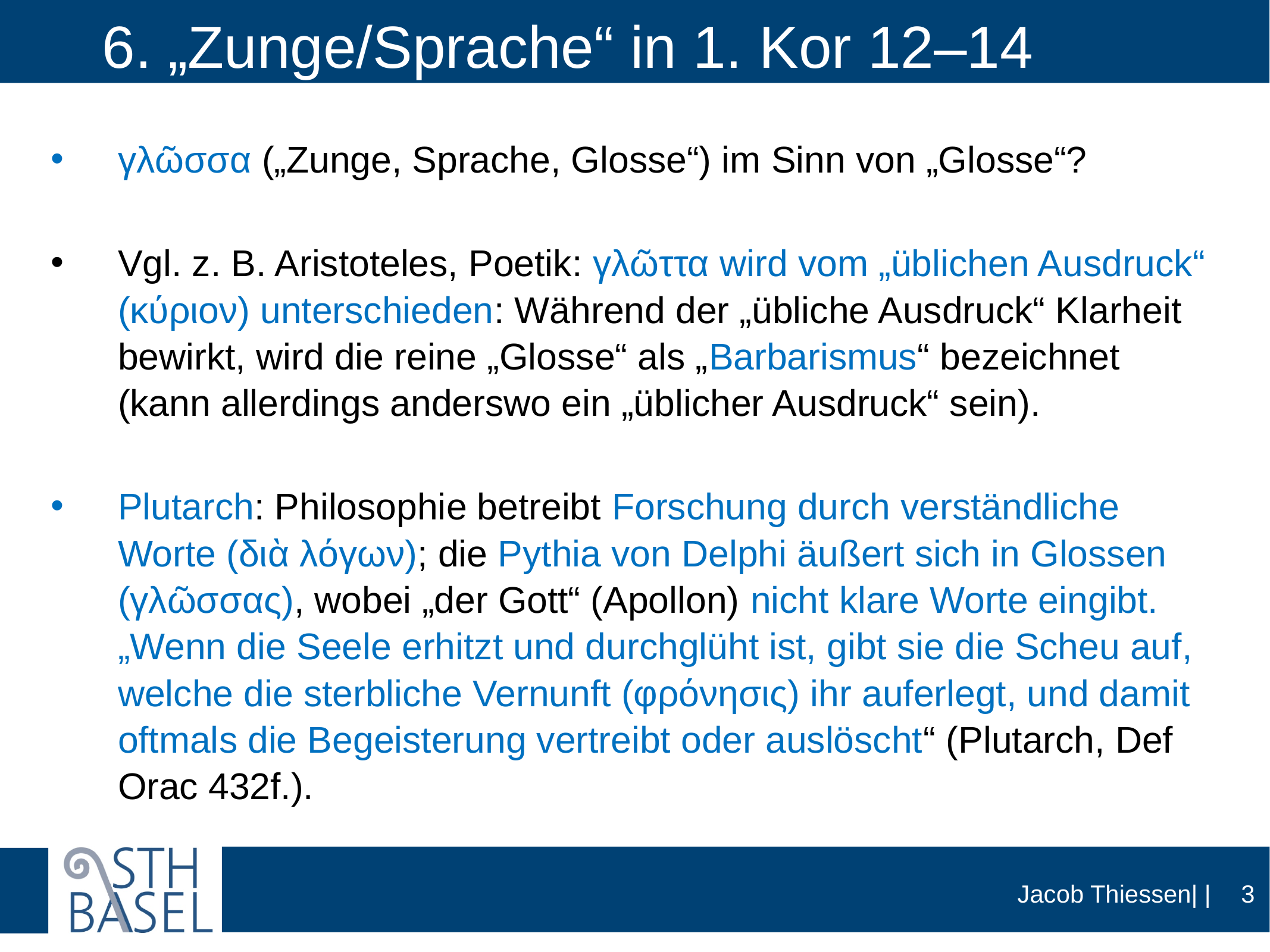

# 6. „Zunge/Sprache“ in 1. Kor 12–14
γλῶσσα („Zunge, Sprache, Glosse“) im Sinn von „Glosse“?
Vgl. z. B. Aristoteles, Poetik: γλῶττα wird vom „üblichen Ausdruck“ (κύριον) unterschieden: Während der „übliche Ausdruck“ Klarheit bewirkt, wird die reine „Glosse“ als „Barbarismus“ bezeichnet (kann allerdings anderswo ein „üblicher Ausdruck“ sein).
Plutarch: Philosophie betreibt Forschung durch verständliche Worte (διὰ λόγων); die Pythia von Delphi äußert sich in Glossen (γλῶσσας), wobei „der Gott“ (Apollon) nicht klare Worte eingibt. „Wenn die Seele erhitzt und durchglüht ist, gibt sie die Scheu auf, welche die sterbliche Vernunft (φρόνησις) ihr auferlegt, und damit oftmals die Begeisterung vertreibt oder auslöscht“ (Plutarch, Def Orac 432f.).
3